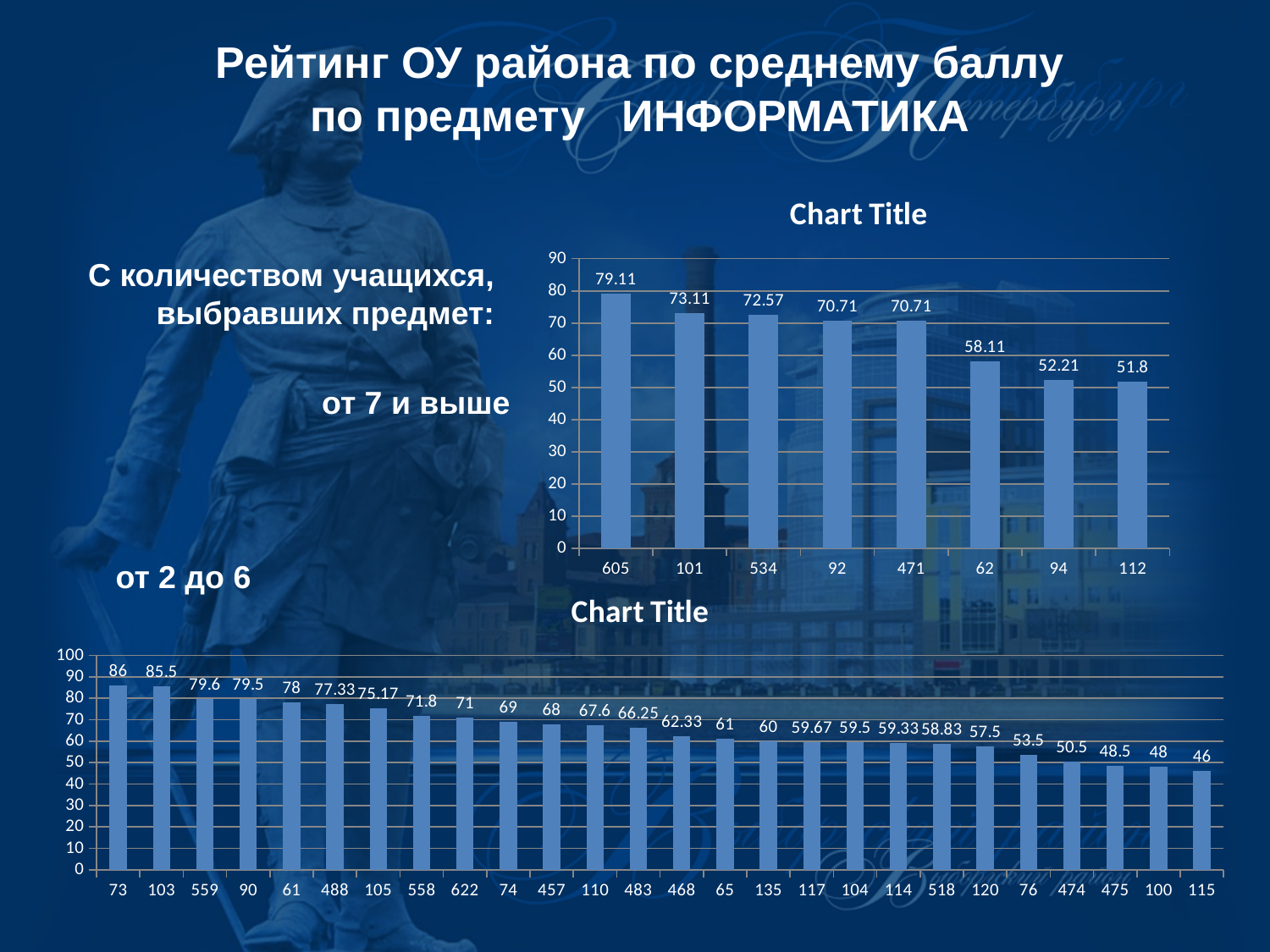

Рейтинг ОУ района по среднему баллу
по предмету   ИНФОРМАТИКА

### Chart:

| Category |  |
|---|---|
| 605 | 79.11 |
| 101 | 73.11 |
| 534 | 72.57 |
| 92 | 70.71 |
| 471 | 70.71 |
| 62 | 58.11 |
| 94 | 52.21 |
| 112 | 51.8 |
С количеством учащихся, выбравших предмет:
от 7 и выше
от 2 до 6

### Chart:

| Category |  |
|---|---|
| 73 | 86.0 |
| 103 | 85.5 |
| 559 | 79.6 |
| 90 | 79.5 |
| 61 | 78.0 |
| 488 | 77.33 |
| 105 | 75.17 |
| 558 | 71.8 |
| 622 | 71.0 |
| 74 | 69.0 |
| 457 | 68.0 |
| 110 | 67.6 |
| 483 | 66.25 |
| 468 | 62.33 |
| 65 | 61.0 |
| 135 | 60.0 |
| 117 | 59.67 |
| 104 | 59.5 |
| 114 | 59.33 |
| 518 | 58.83 |
| 120 | 57.5 |
| 76 | 53.5 |
| 474 | 50.5 |
| 475 | 48.5 |
| 100 | 48.0 |
| 115 | 46.0 |